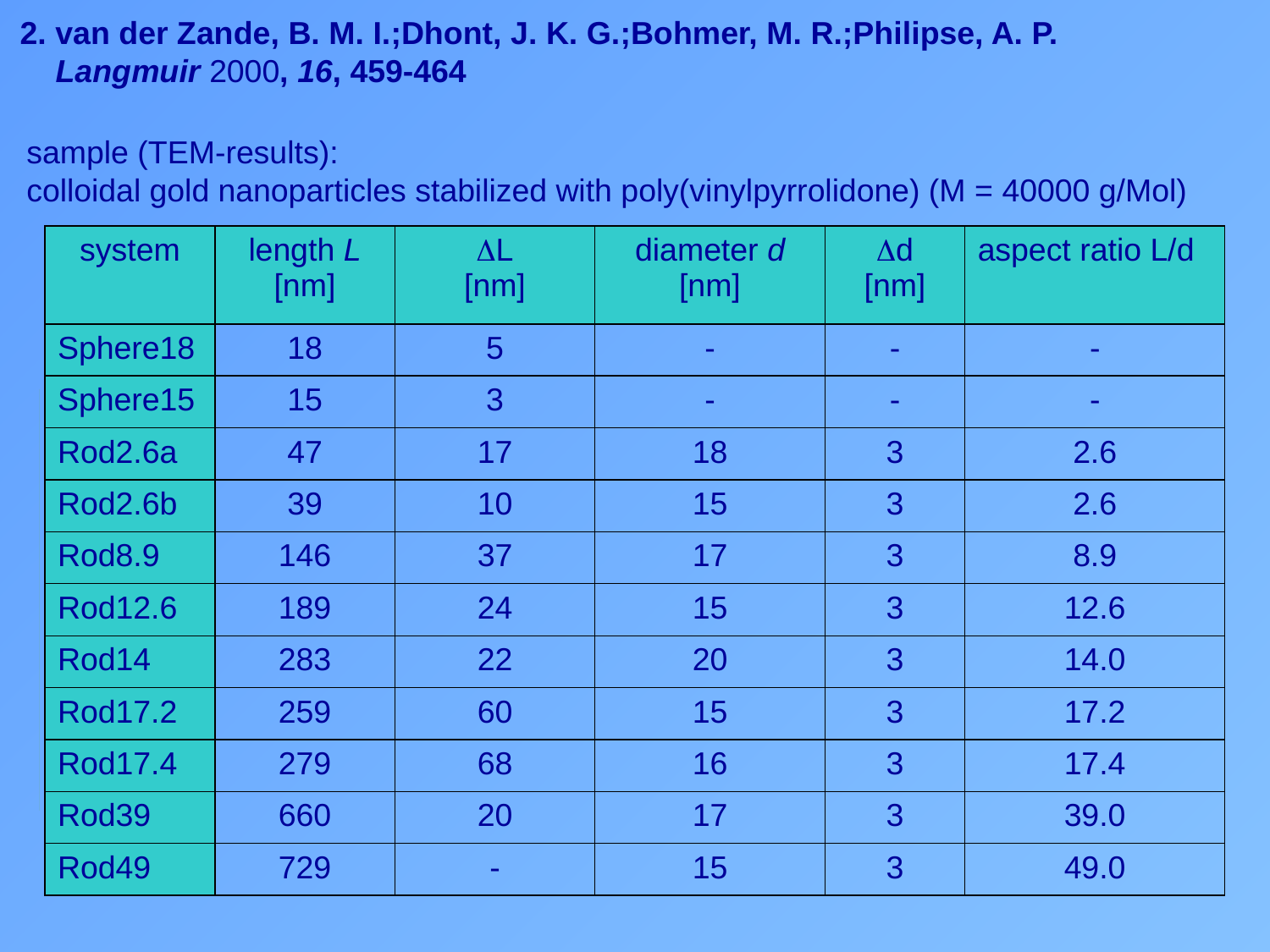

2. van der Zande, B. M. I.;Dhont, J. K. G.;Bohmer, M. R.;Philipse, A. P.
    Langmuir 2000, 16, 459-464
sample (TEM-results):
colloidal gold nanoparticles stabilized with poly(vinylpyrrolidone) (M = 40000 g/Mol)
| system | length L [nm] | ΔL [nm] | diameter d [nm] | Δd [nm] | aspect ratio L/d |
| --- | --- | --- | --- | --- | --- |
| Sphere18 | 18 | 5 | - | - | - |
| Sphere15 | 15 | 3 | - | - | - |
| Rod2.6a | 47 | 17 | 18 | 3 | 2.6 |
| Rod2.6b | 39 | 10 | 15 | 3 | 2.6 |
| Rod8.9 | 146 | 37 | 17 | 3 | 8.9 |
| Rod12.6 | 189 | 24 | 15 | 3 | 12.6 |
| Rod14 | 283 | 22 | 20 | 3 | 14.0 |
| Rod17.2 | 259 | 60 | 15 | 3 | 17.2 |
| Rod17.4 | 279 | 68 | 16 | 3 | 17.4 |
| Rod39 | 660 | 20 | 17 | 3 | 39.0 |
| Rod49 | 729 | - | 15 | 3 | 49.0 |